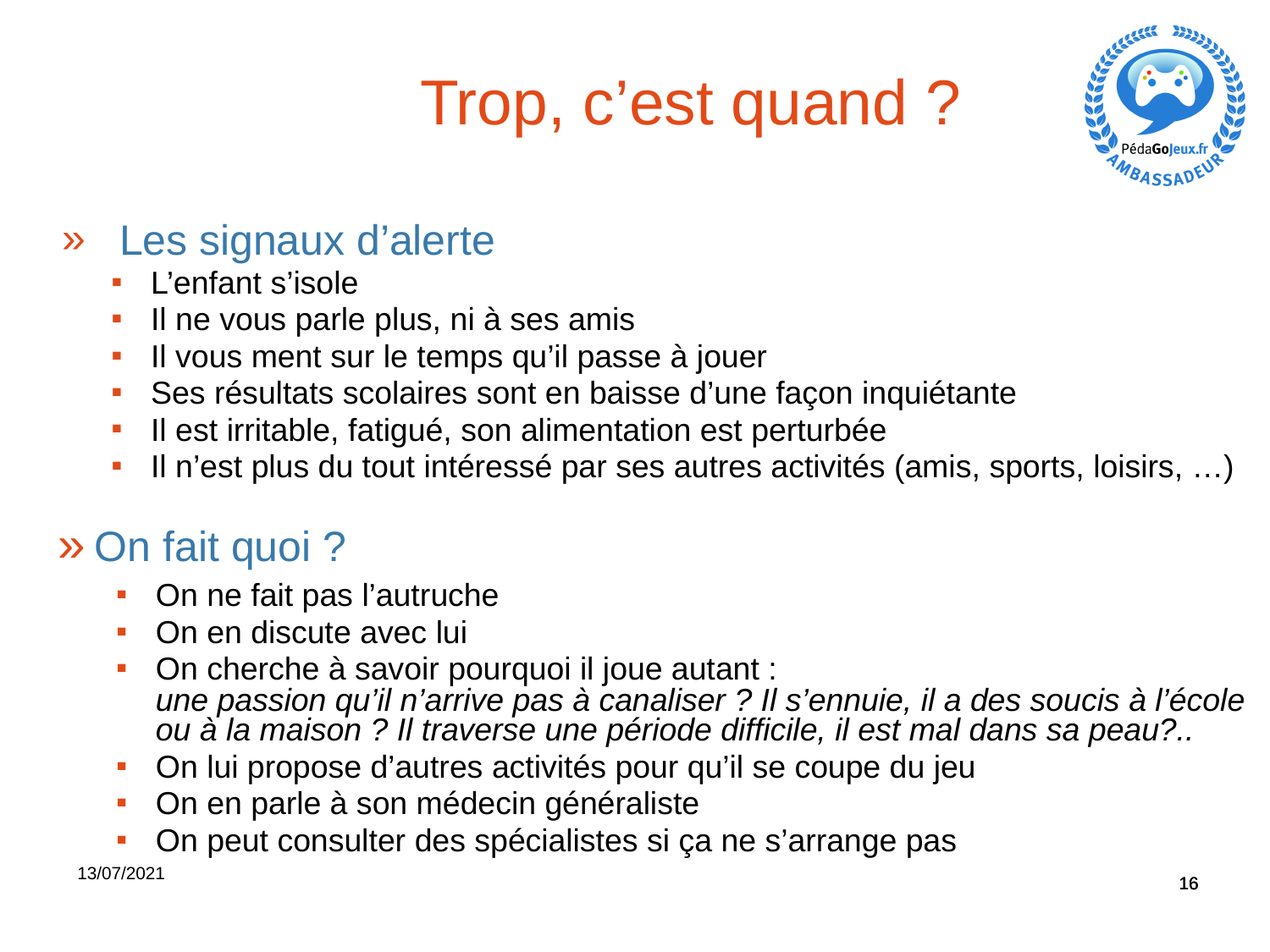

Trop, c’est quand ?
 Les signaux d’alerte
L’enfant s’isole
Il ne vous parle plus, ni à ses amis
Il vous ment sur le temps qu’il passe à jouer
Ses résultats scolaires sont en baisse d’une façon inquiétante
Il est irritable, fatigué, son alimentation est perturbée
Il n’est plus du tout intéressé par ses autres activités (amis, sports, loisirs, …)

 On fait quoi ?
On ne fait pas l’autruche
On en discute avec lui
On cherche à savoir pourquoi il joue autant :
une passion qu’il n’arrive pas à canaliser ? Il s’ennuie, il a des soucis à l’école ou à la maison ? Il traverse une période difficile, il est mal dans sa peau?..
On lui propose d’autres activités pour qu’il se coupe du jeu
On en parle à son médecin généraliste
On peut consulter des spécialistes si ça ne s’arrange pas
16
16